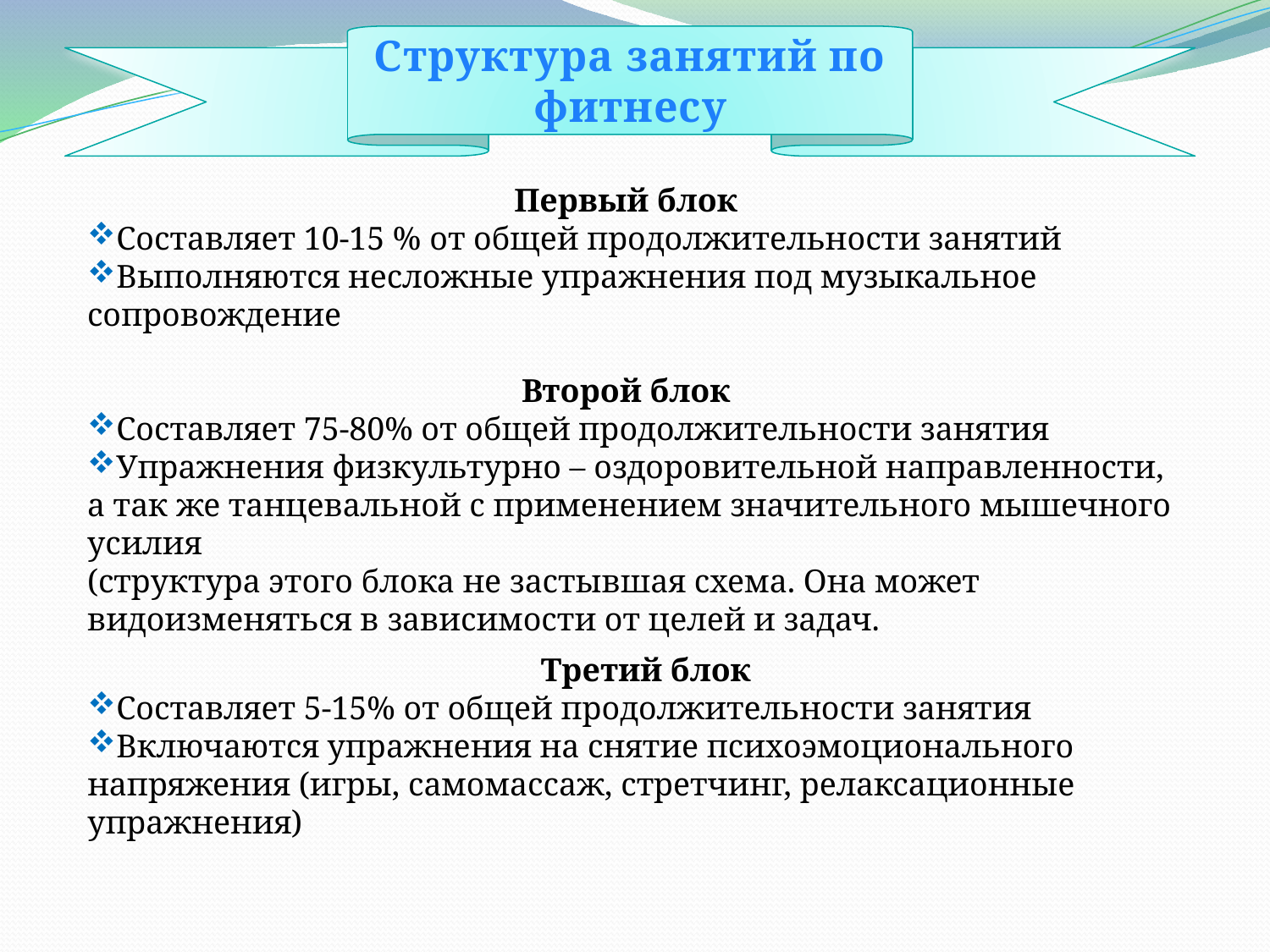

Структура занятий по фитнесу

Первый блок
Составляет 10-15 % от общей продолжительности занятий
Выполняются несложные упражнения под музыкальное сопровождение

Второй блок
Составляет 75-80% от общей продолжительности занятия
Упражнения физкультурно – оздоровительной направленности, а так же танцевальной с применением значительного мышечного усилия
(структура этого блока не застывшая схема. Она может видоизменяться в зависимости от целей и задач.

Третий блок
Составляет 5-15% от общей продолжительности занятия
Включаются упражнения на снятие психоэмоционального напряжения (игры, самомассаж, стретчинг, релаксационные упражнения)